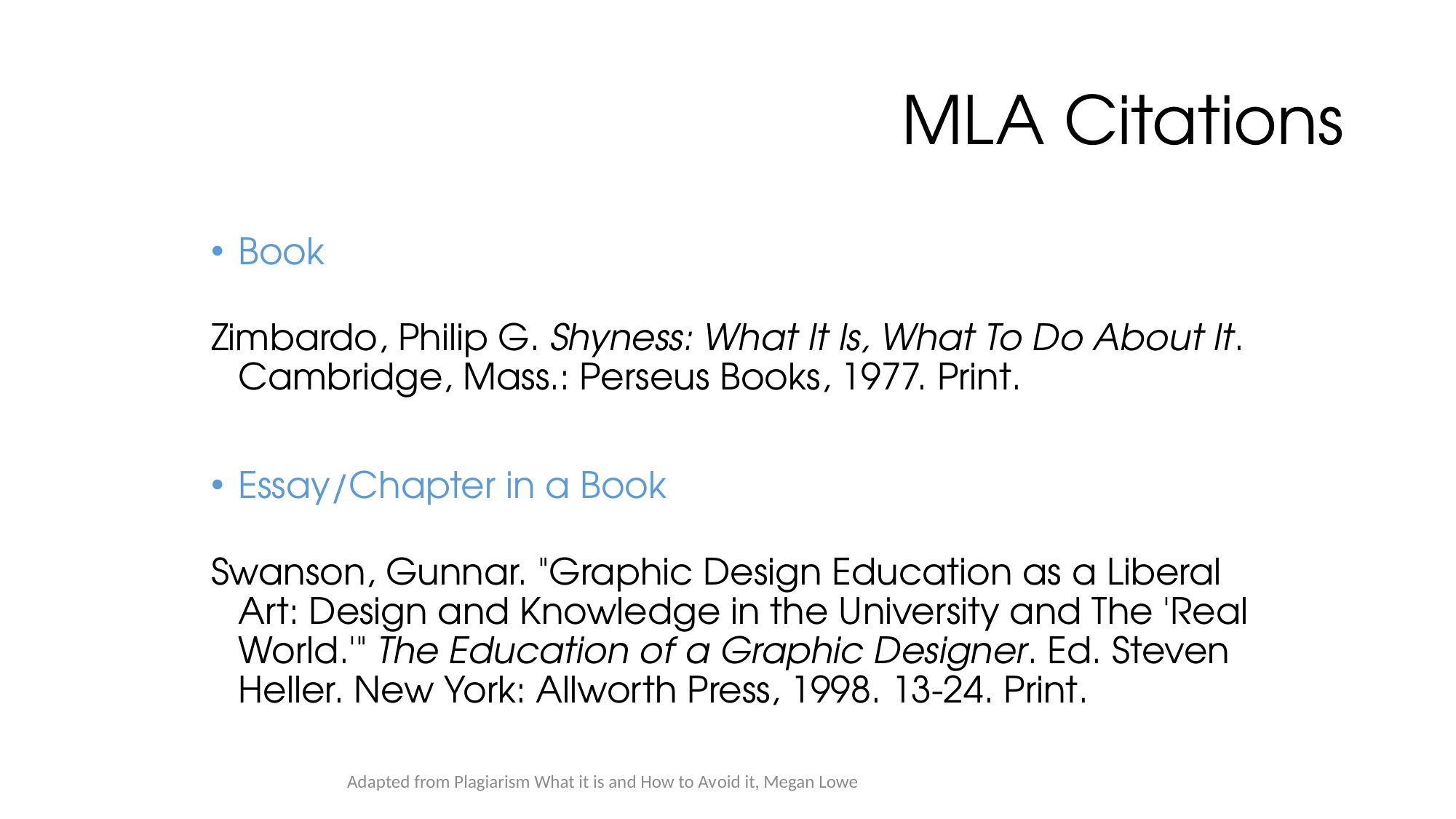

# MLA Citations
Book

Zimbardo, Philip G. Shyness: What It Is, What To Do About It. Cambridge, Mass.: Perseus Books, 1977. Print.

Essay/Chapter in a Book

Swanson, Gunnar. "Graphic Design Education as a Liberal Art: Design and Knowledge in the University and The 'Real World.'" The Education of a Graphic Designer. Ed. Steven Heller. New York: Allworth Press, 1998. 13-24. Print.

Adapted from Plagiarism What it is and How to Avoid it, Megan Lowe